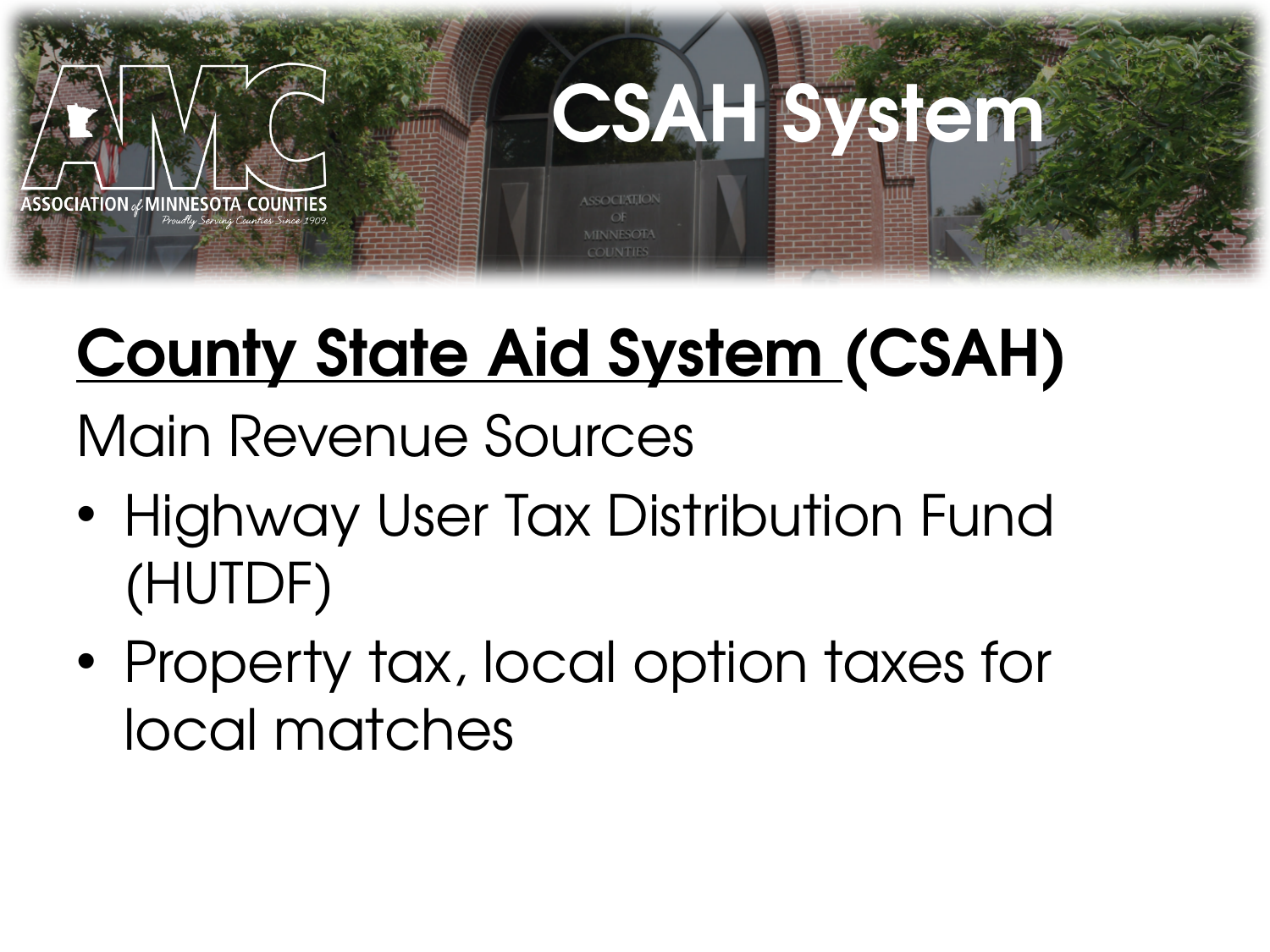

# CSAH System
County State Aid System (CSAH)
Main Revenue Sources
Highway User Tax Distribution Fund (HUTDF)
Property tax, local option taxes for local matches